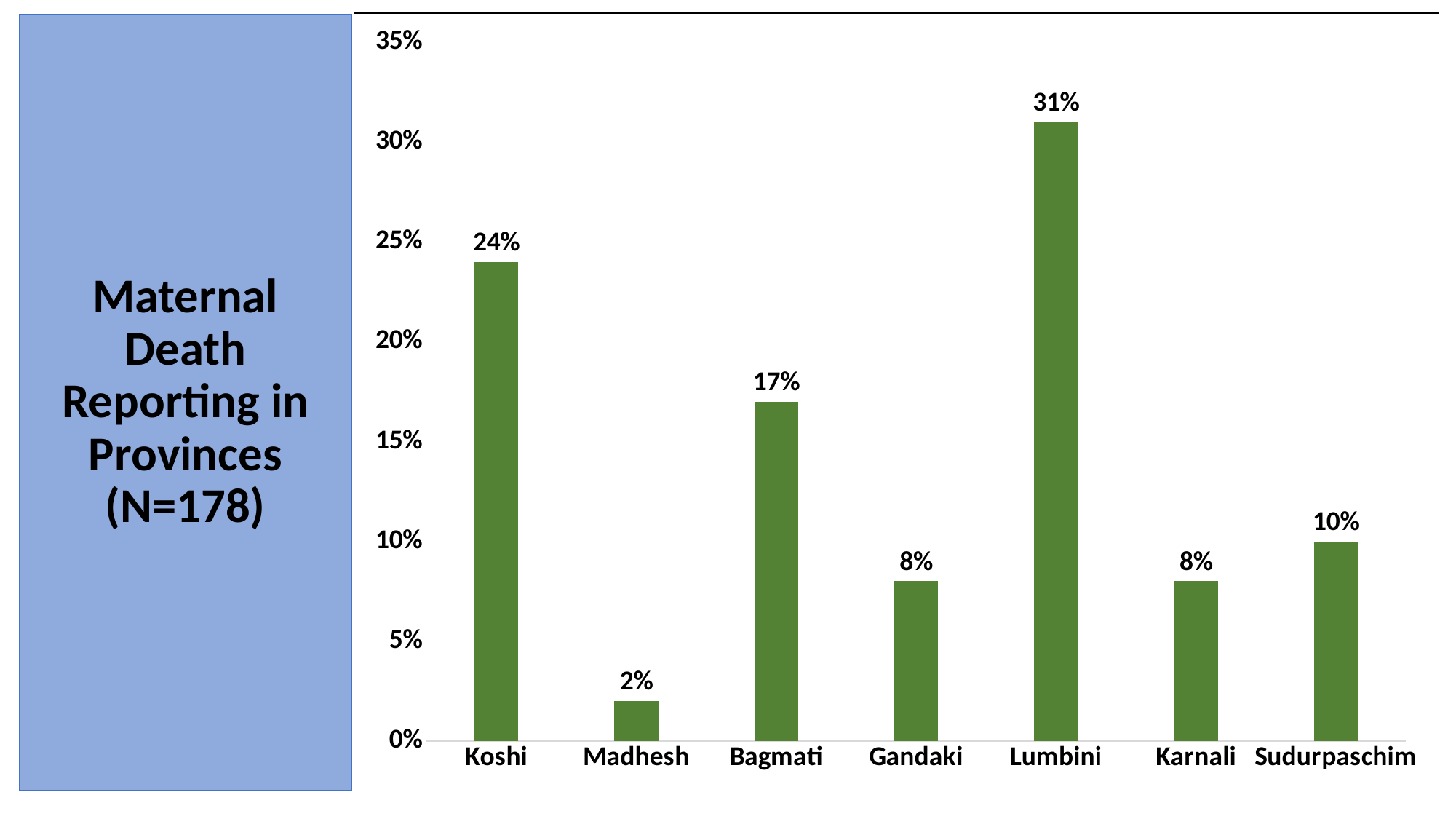

### Chart

| Category | Series 1 |
|---|---|
| Koshi | 0.24 |
| Madhesh | 0.02 |
| Bagmati | 0.17 |
| Gandaki | 0.08 |
| Lumbini | 0.31 |
| Karnali | 0.08 |
| Sudurpaschim | 0.1 |
Maternal Death Reporting in Provinces
(N=178)
# प्रदेश तहमा मातृ मृत्युको विवरण (N=178)